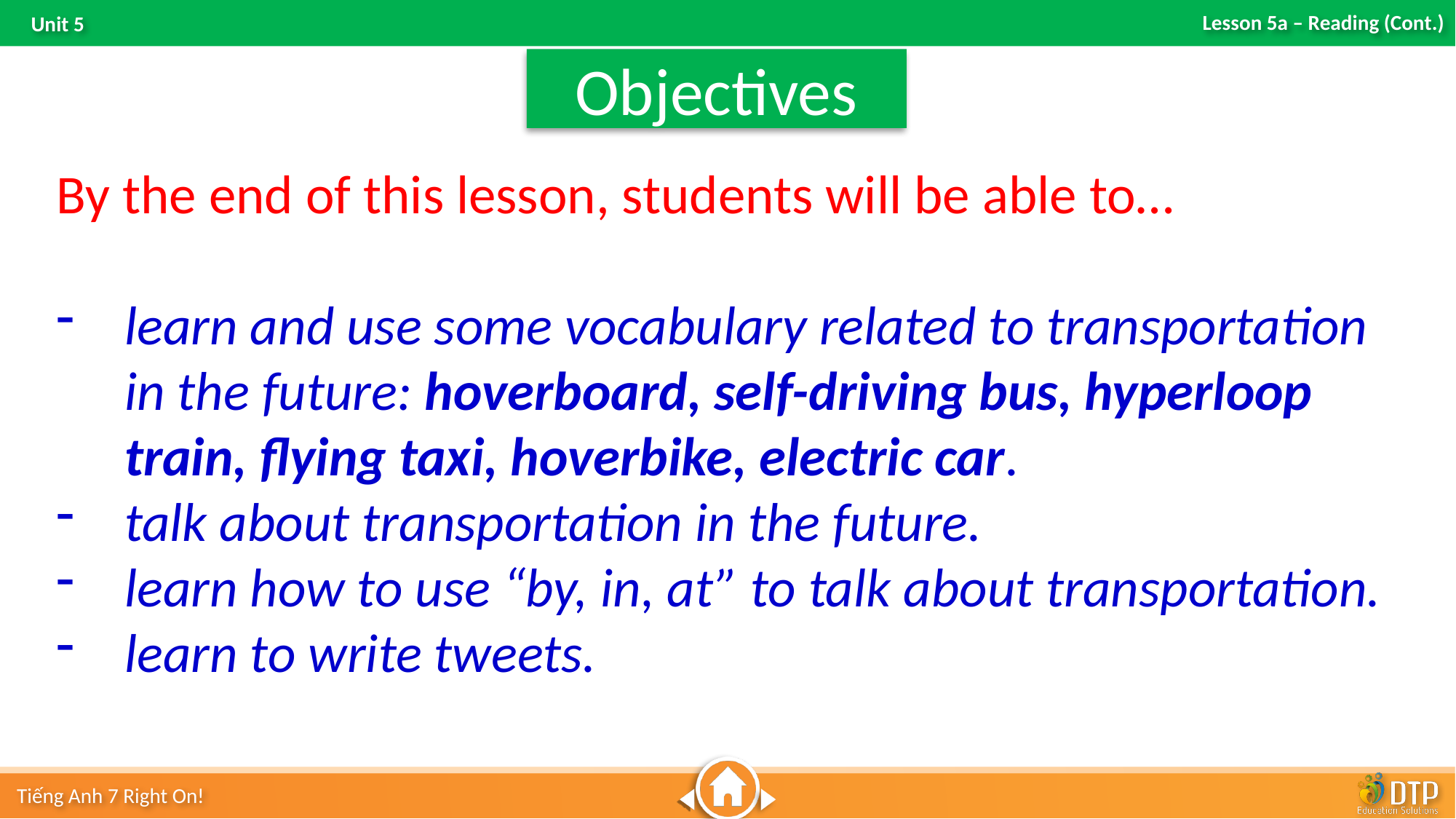

Objectives
By the end of this lesson, students will be able to…

learn and use some vocabulary related to transportation in the future: hoverboard, self-driving bus, hyperloop train, ﬂying taxi, hoverbike, electric car.
talk about transportation in the future.
learn how to use “by, in, at” to talk about transportation.
learn to write tweets.